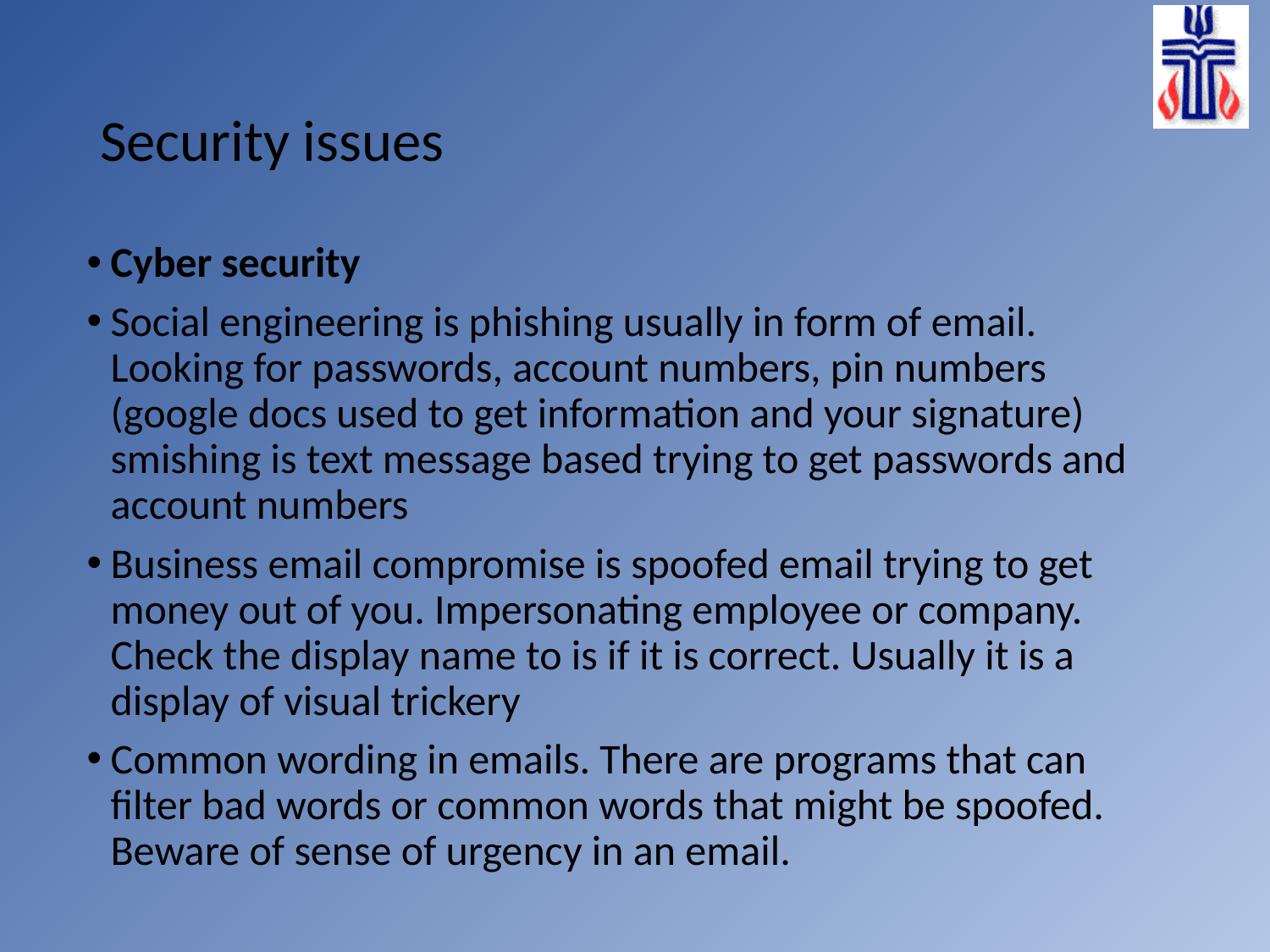

# Security issues
Cyber security
Social engineering is phishing usually in form of email. Looking for passwords, account numbers, pin numbers (google docs used to get information and your signature) smishing is text message based trying to get passwords and account numbers
Business email compromise is spoofed email trying to get money out of you. Impersonating employee or company. Check the display name to is if it is correct. Usually it is a display of visual trickery
Common wording in emails. There are programs that can filter bad words or common words that might be spoofed. Beware of sense of urgency in an email.